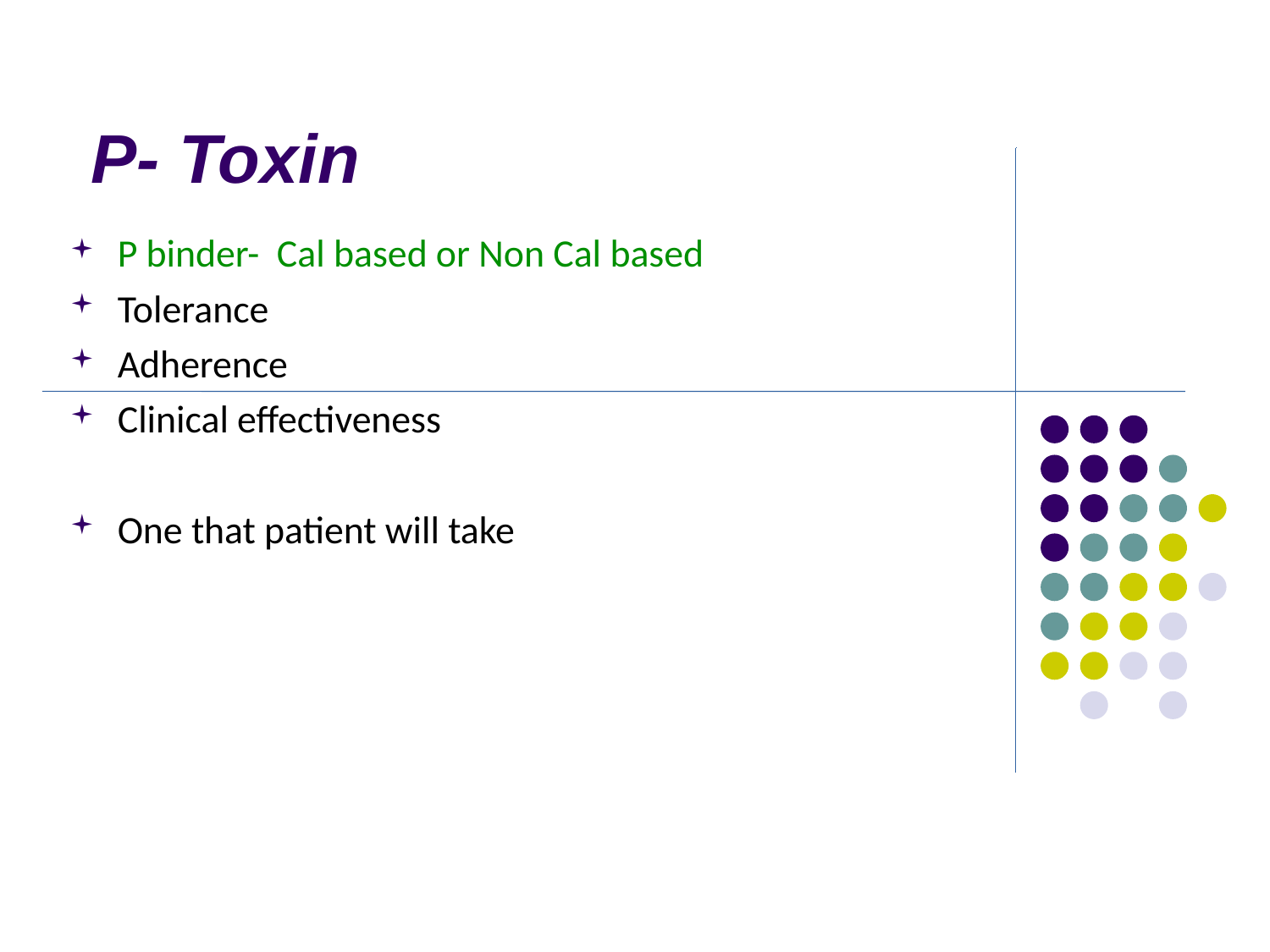

P- Toxin
P binder-  Cal based or Non Cal based
Tolerance
Adherence
Clinical effectiveness

One that patient will take
10